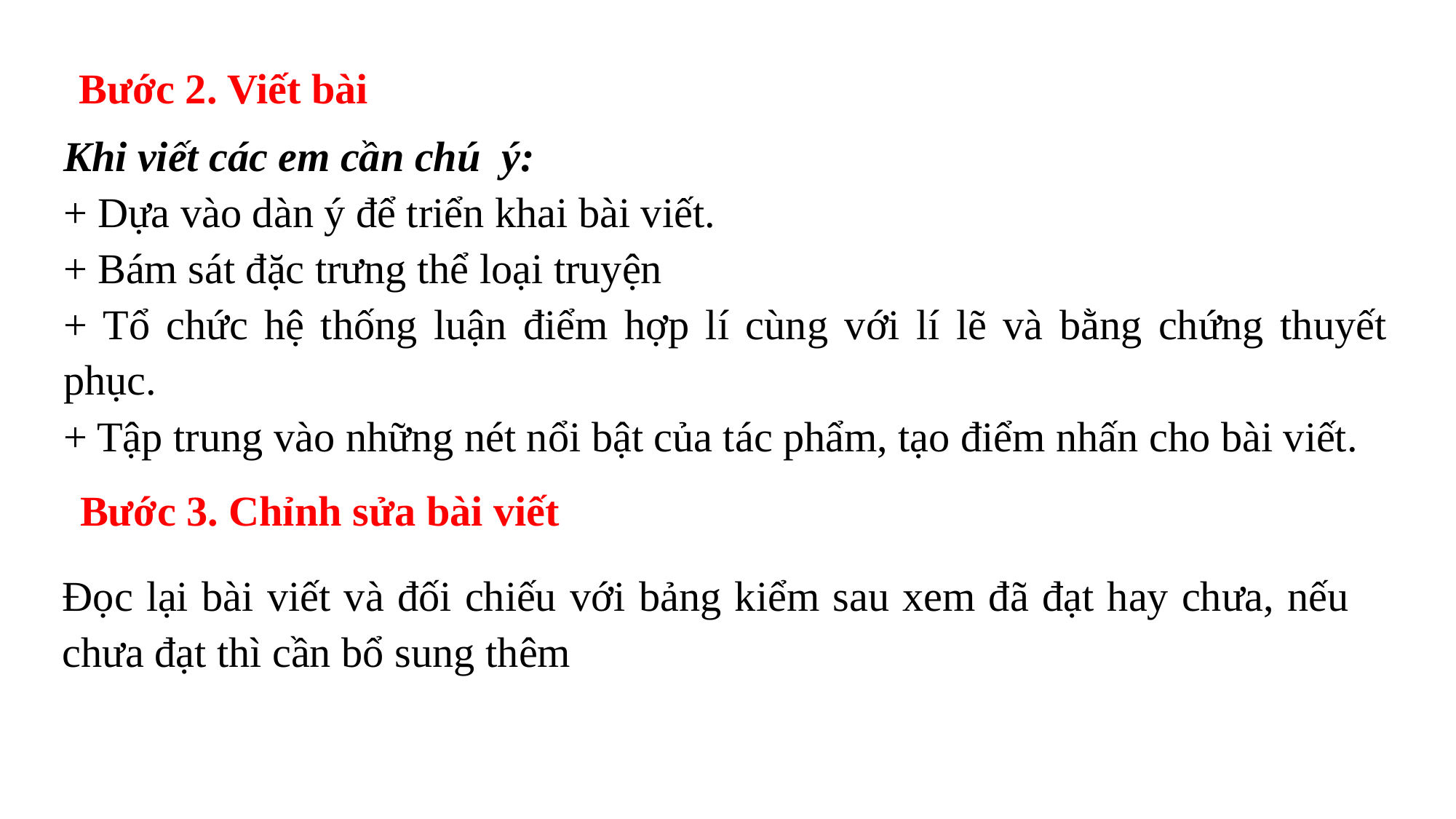

Bước 2. Viết bài
Khi viết các em cần chú  ý:
+ Dựa vào dàn ý để triển khai bài viết.
+ Bám sát đặc trưng thể loại truyện
+ Tổ chức hệ thống luận điểm hợp lí cùng với lí lẽ và bằng chứng thuyết phục.
+ Tập trung vào những nét nổi bật của tác phẩm, tạo điểm nhấn cho bài viết.
Bước 3. Chỉnh sửa bài viết
Đọc lại bài viết và đối chiếu với bảng kiểm sau xem đã đạt hay chưa, nếu chưa đạt thì cần bổ sung thêm